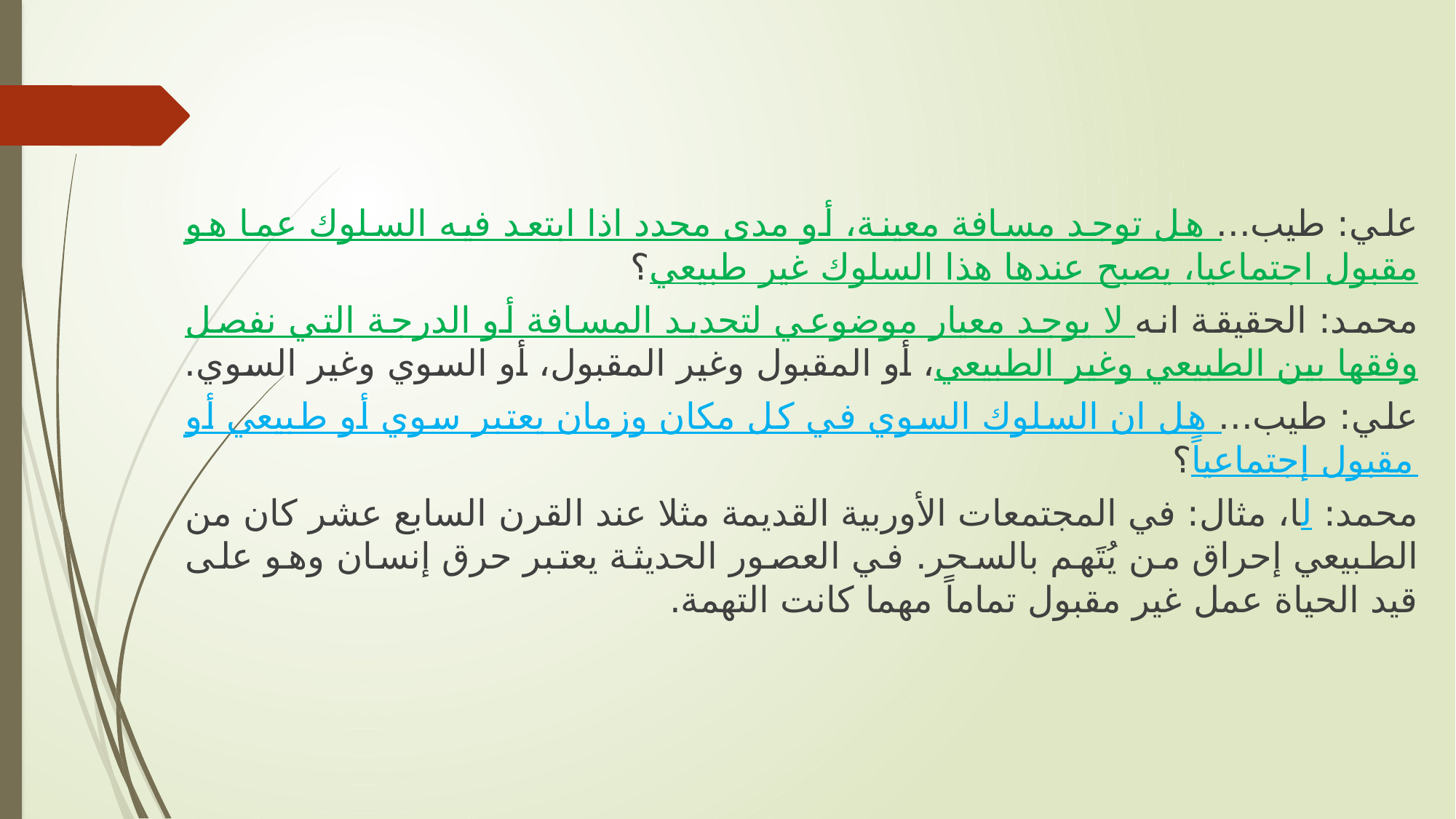

علي: طيب... هل توجد مسافة معينة، أو مدى محدد اذا ابتعد فيه السلوك عما هو مقبول اجتماعيا، يصبح عندها هذا السلوك غير طبيعي؟
محمد: الحقيقة انه لا يوجد معيار موضوعي لتحديد المسافة أو الدرجة التي نفصل وفقها بين الطبيعي وغير الطبيعي، أو المقبول وغير المقبول، أو السوي وغير السوي.
علي: طيب... هل ان السلوك السوي في كل مكان وزمان يعتبر سوي أو طبيعي أو مقبول إجتماعياً؟
محمد: لا، مثال: في المجتمعات الأوربية القديمة مثلا عند القرن السابع عشر كان من الطبيعي إحراق من يُتَهم بالسحر. في العصور الحديثة يعتبر حرق إنسان وهو على قيد الحياة عمل غير مقبول تماماً مهما كانت التهمة.